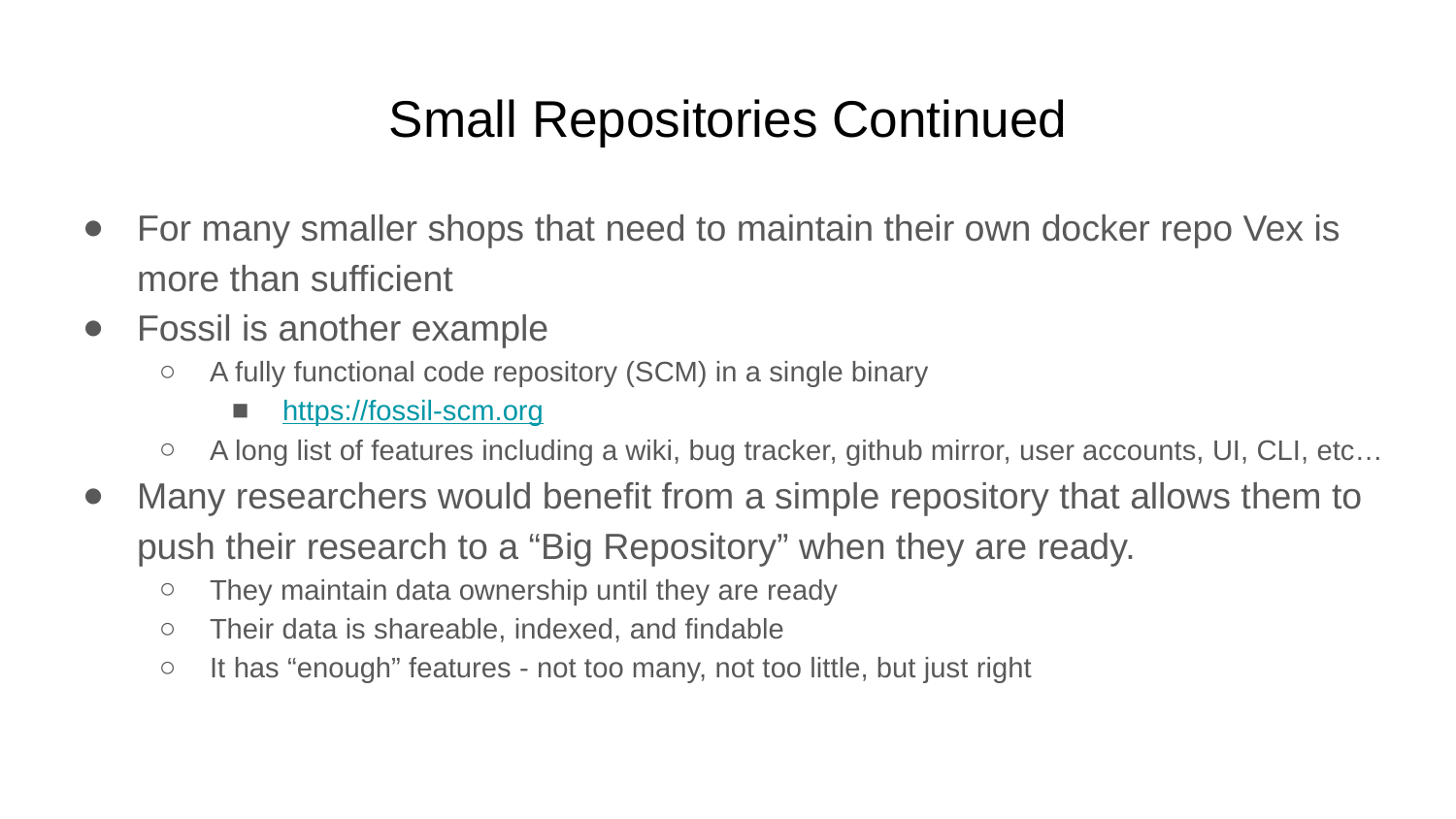

# Small Repositories Continued
For many smaller shops that need to maintain their own docker repo Vex is more than sufficient
Fossil is another example
A fully functional code repository (SCM) in a single binary
https://fossil-scm.org
A long list of features including a wiki, bug tracker, github mirror, user accounts, UI, CLI, etc…
Many researchers would benefit from a simple repository that allows them to push their research to a “Big Repository” when they are ready.
They maintain data ownership until they are ready
Their data is shareable, indexed, and findable
It has “enough” features - not too many, not too little, but just right